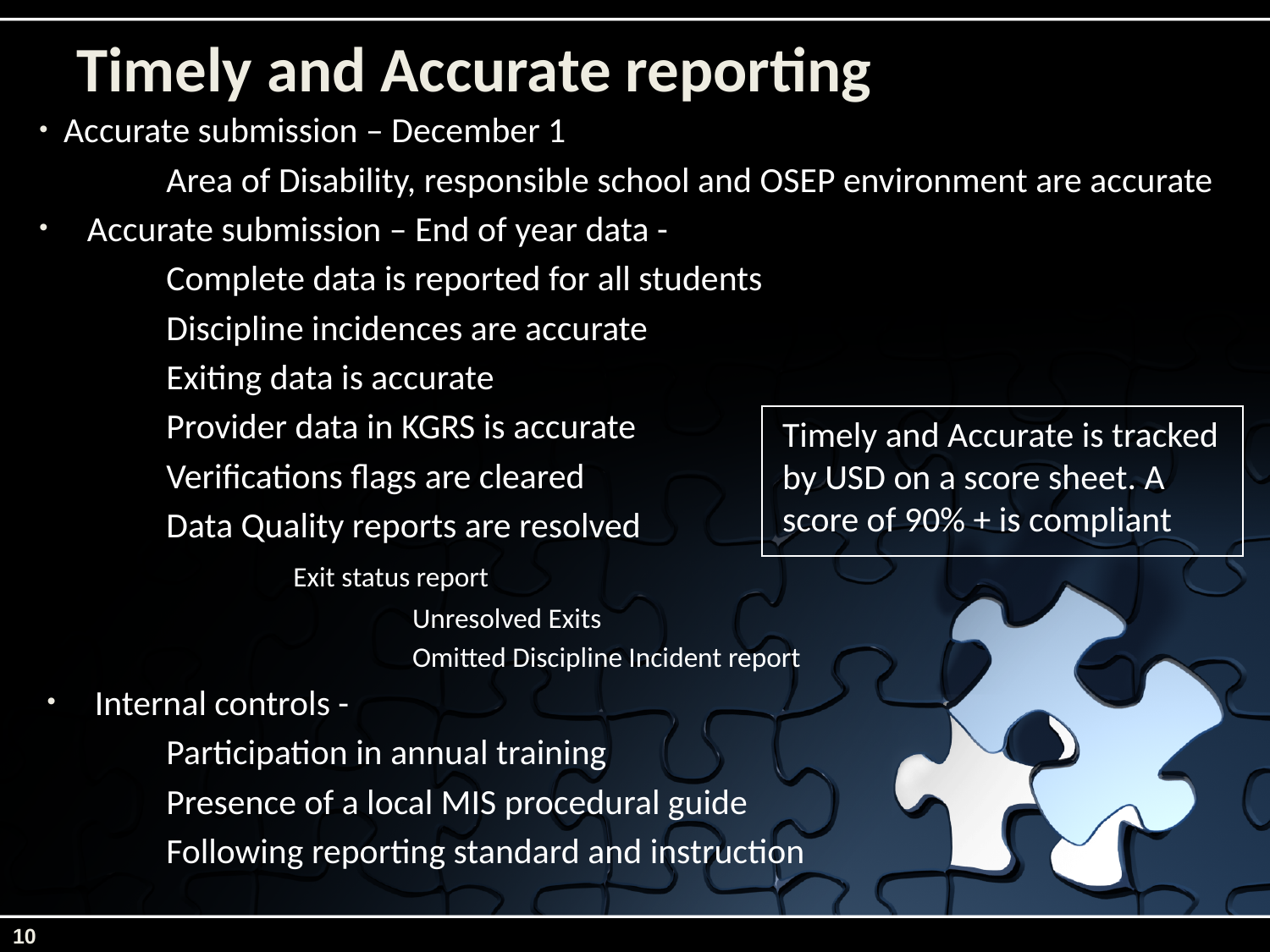

# Timely and Accurate reporting
Accurate submission – December 1
	Area of Disability, responsible school and OSEP environment are accurate
Accurate submission – End of year data -
	Complete data is reported for all students
	Discipline incidences are accurate
	Exiting data is accurate
	Provider data in KGRS is accurate
	Verifications flags are cleared
	Data Quality reports are resolved
		Exit status report
		Unresolved Exits
		Omitted Discipline Incident report
Internal controls -
	Participation in annual training
	Presence of a local MIS procedural guide
	Following reporting standard and instruction

Timely and Accurate is tracked by USD on a score sheet. A score of 90% + is compliant

10